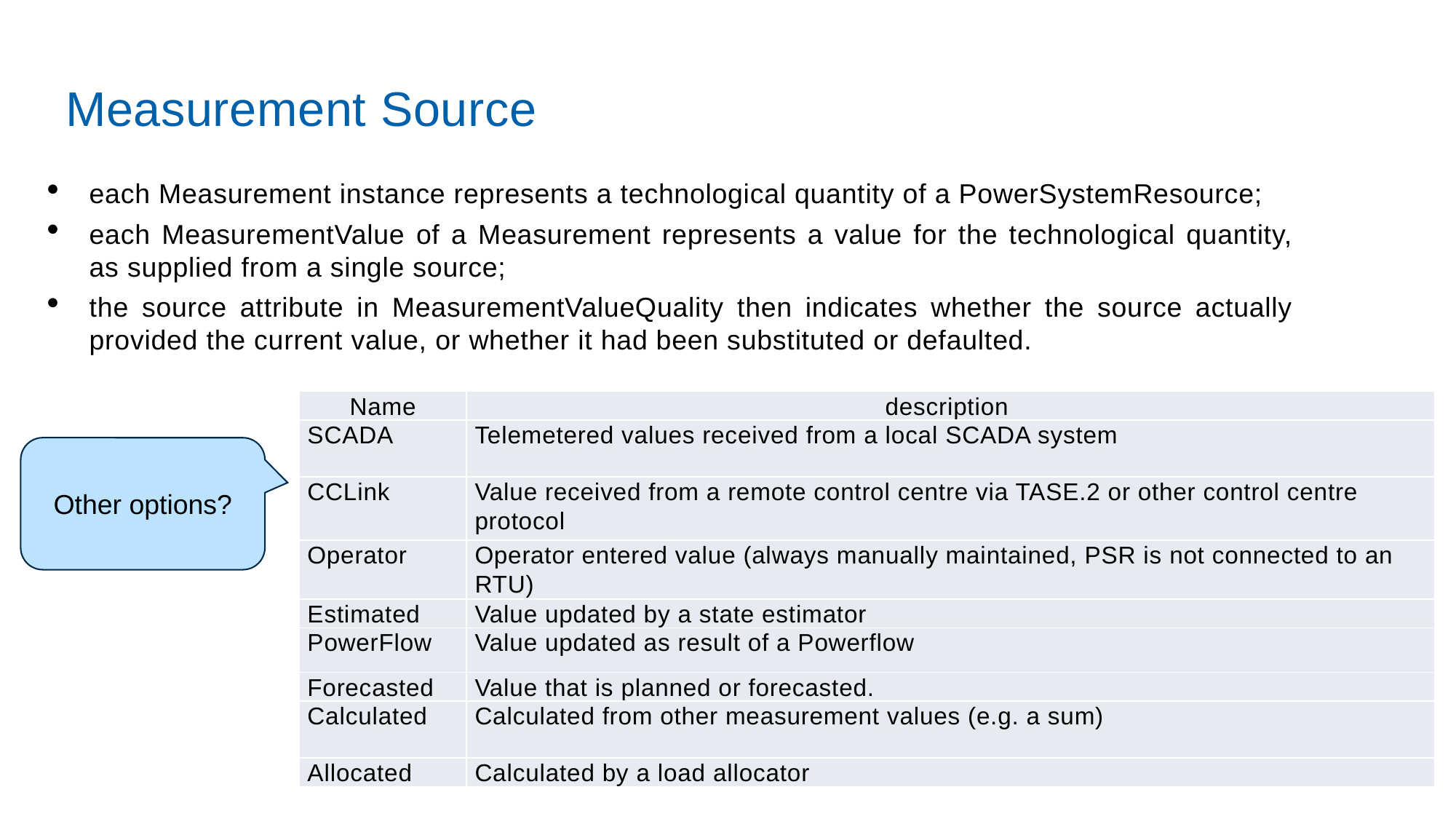

# Measurement Source
each Measurement instance represents a technological quantity of a PowerSystemResource;
each MeasurementValue of a Measurement represents a value for the technological quantity, as supplied from a single source;
the source attribute in MeasurementValueQuality then indicates whether the source actually provided the current value, or whether it had been substituted or defaulted.
| Name | description |
| --- | --- |
| SCADA | Telemetered values received from a local SCADA system |
| CCLink | Value received from a remote control centre via TASE.2 or other control centre protocol |
| Operator | Operator entered value (always manually maintained, PSR is not connected to an RTU) |
| Estimated | Value updated by a state estimator |
| PowerFlow | Value updated as result of a Powerflow |
| Forecasted | Value that is planned or forecasted. |
| Calculated | Calculated from other measurement values (e.g. a sum) |
| Allocated | Calculated by a load allocator |
Other options?
20